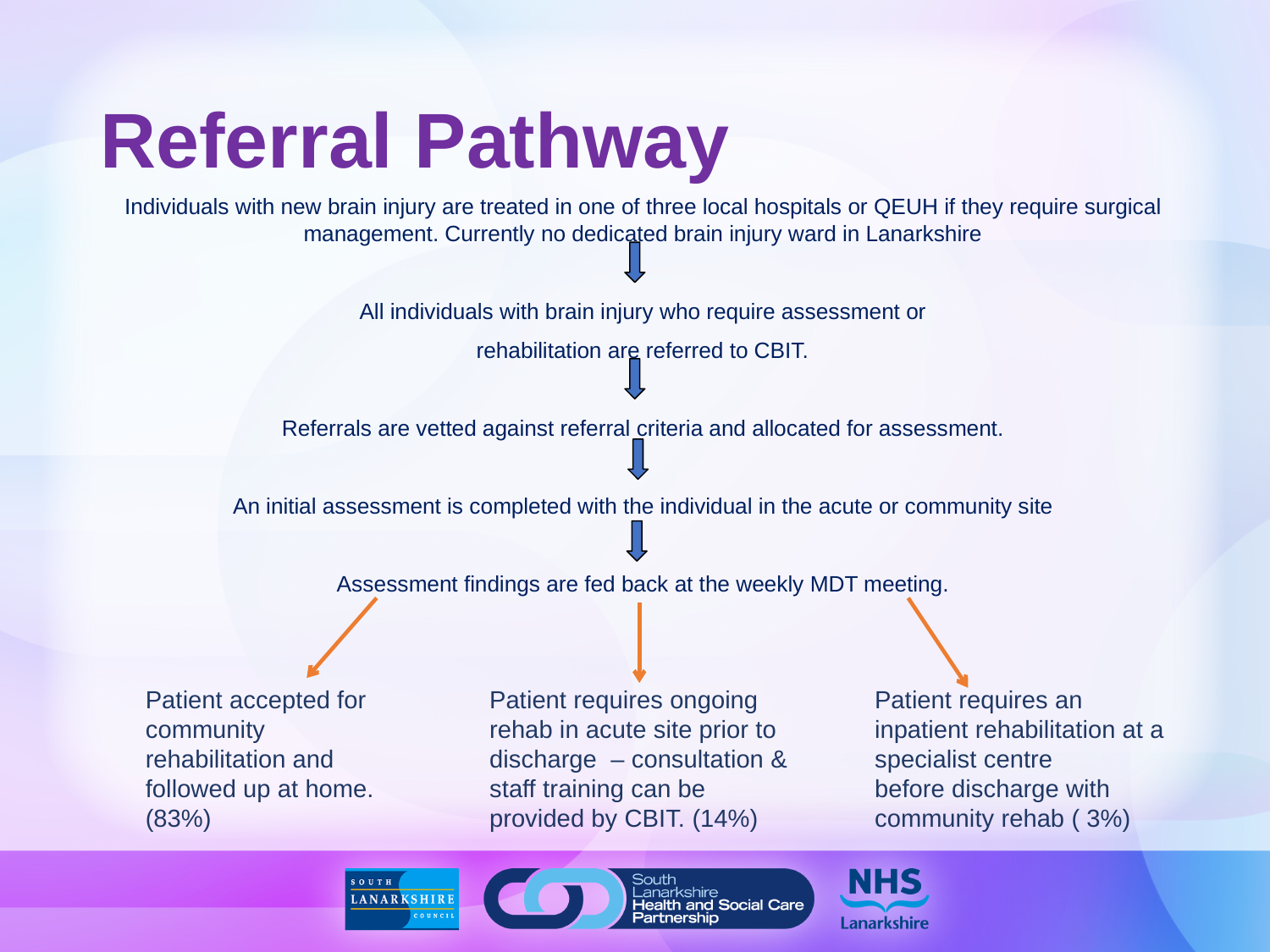

# Referral Pathway
Individuals with new brain injury are treated in one of three local hospitals or QEUH if they require surgical management. Currently no dedicated brain injury ward in Lanarkshire

All individuals with brain injury who require assessment or
rehabilitation are referred to CBIT.

Referrals are vetted against referral criteria and allocated for assessment.

An initial assessment is completed with the individual in the acute or community site

Assessment findings are fed back at the weekly MDT meeting.

Patient requires an inpatient rehabilitation at a specialist centre
before discharge with community rehab ( 3%)
Patient requires ongoing rehab in acute site prior to discharge  – consultation & staff training can be provided by CBIT. (14%)
Patient accepted for community rehabilitation and followed up at home. (83%)